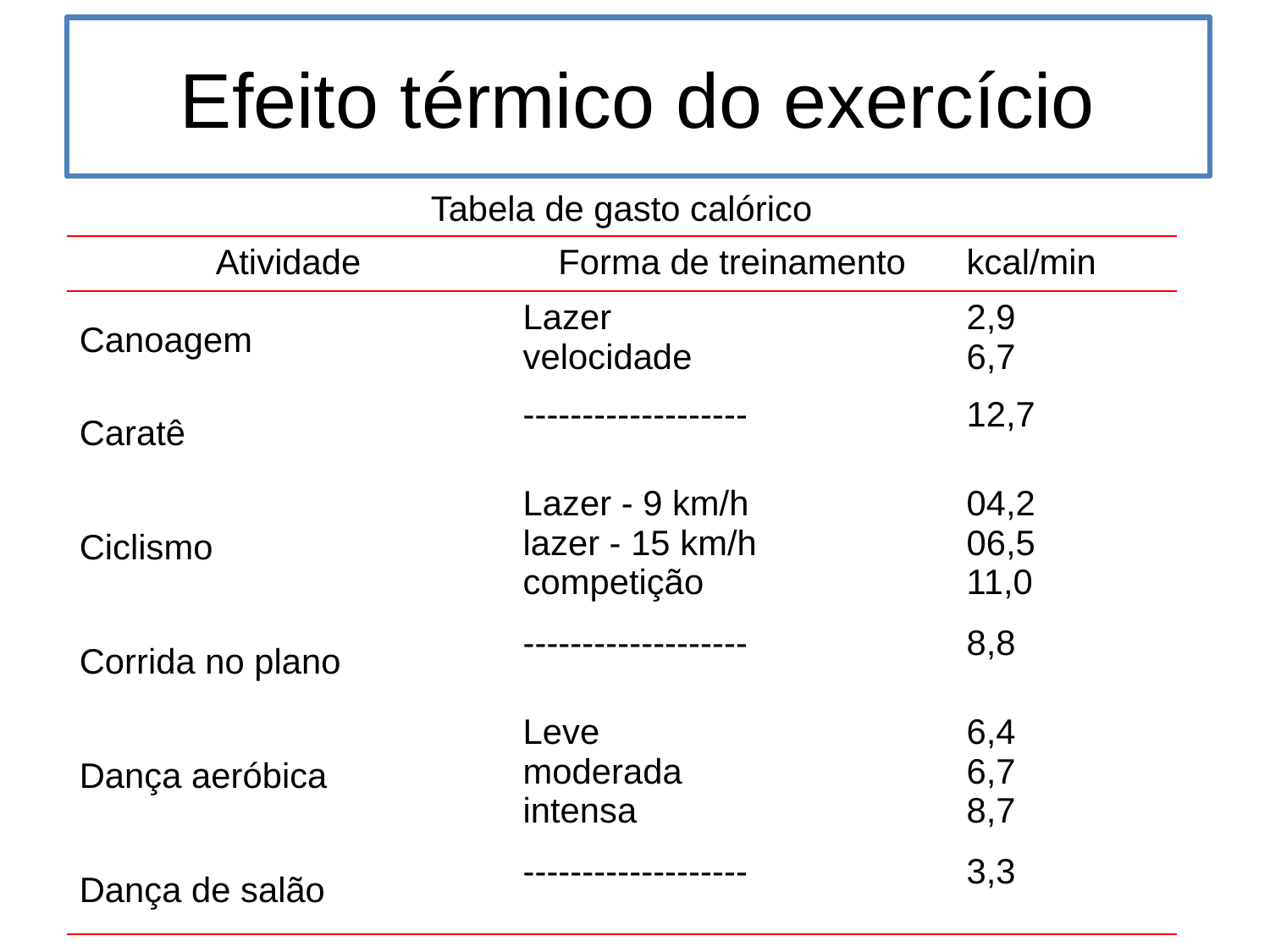

Efeito térmico do exercício
| Tabela de gasto calórico |  |  |
| --- | --- | --- |
| Atividade | Forma de treinamento | kcal/min |
| Canoagem | Lazer velocidade | 2,9 6,7 |
| Caratê | ------------------- | 12,7 |
| Ciclismo | Lazer - 9 km/h lazer - 15 km/h competição | 04,2 06,5 11,0 |
| Corrida no plano | ------------------- | 8,8 |
| Dança aeróbica | Leve moderada intensa | 6,4 6,7 8,7 |
| Dança de salão | ------------------- | 3,3 |